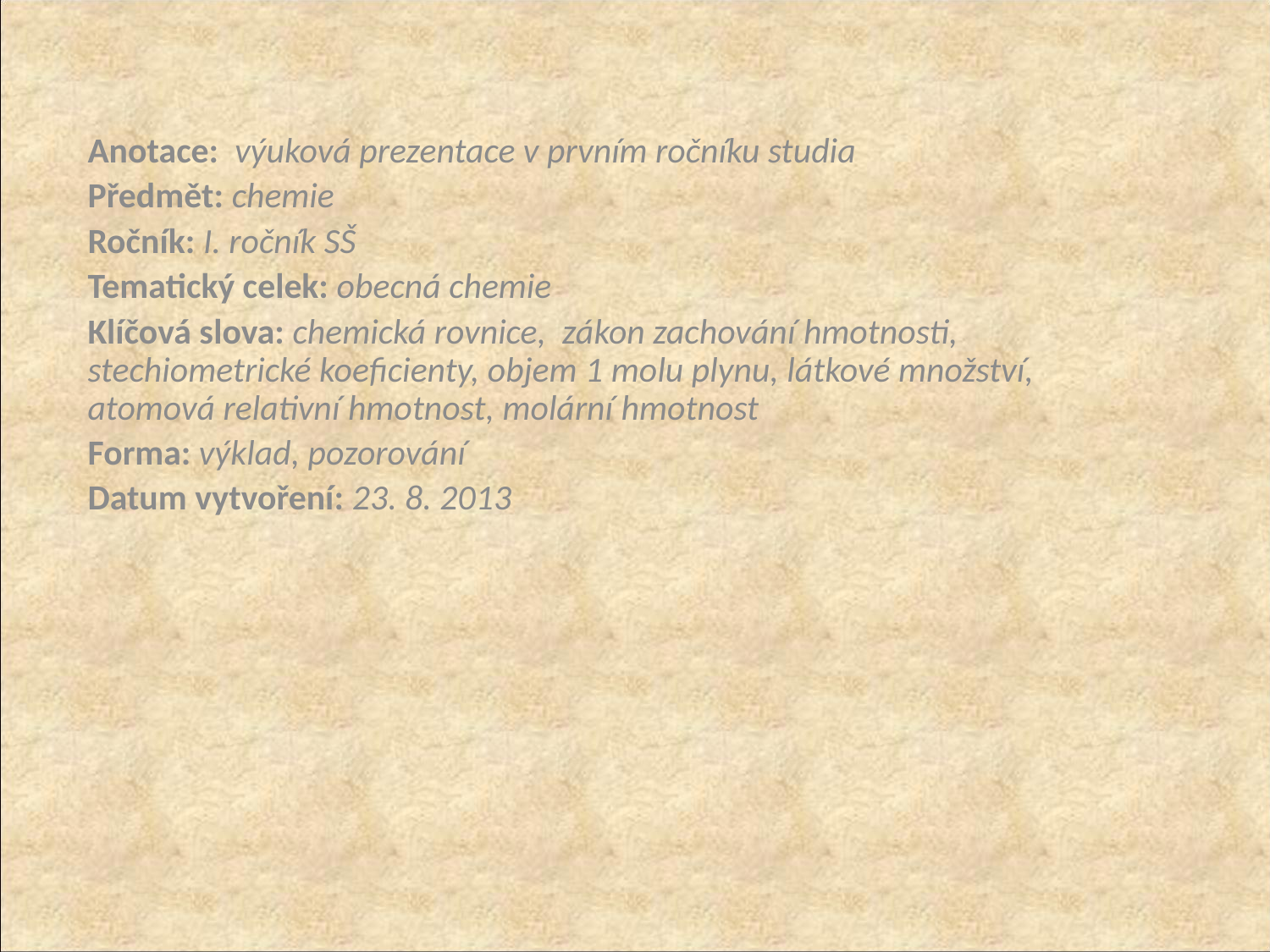

Anotace:  výuková prezentace v prvním ročníku studia
Předmět: chemie
Ročník: I. ročník SŠ
Tematický celek: obecná chemie
Klíčová slova: chemická rovnice,  zákon zachování hmotnosti, stechiometrické koeficienty, objem 1 molu plynu, látkové množství, atomová relativní hmotnost, molární hmotnost
Forma: výklad, pozorování
Datum vytvoření: 23. 8. 2013